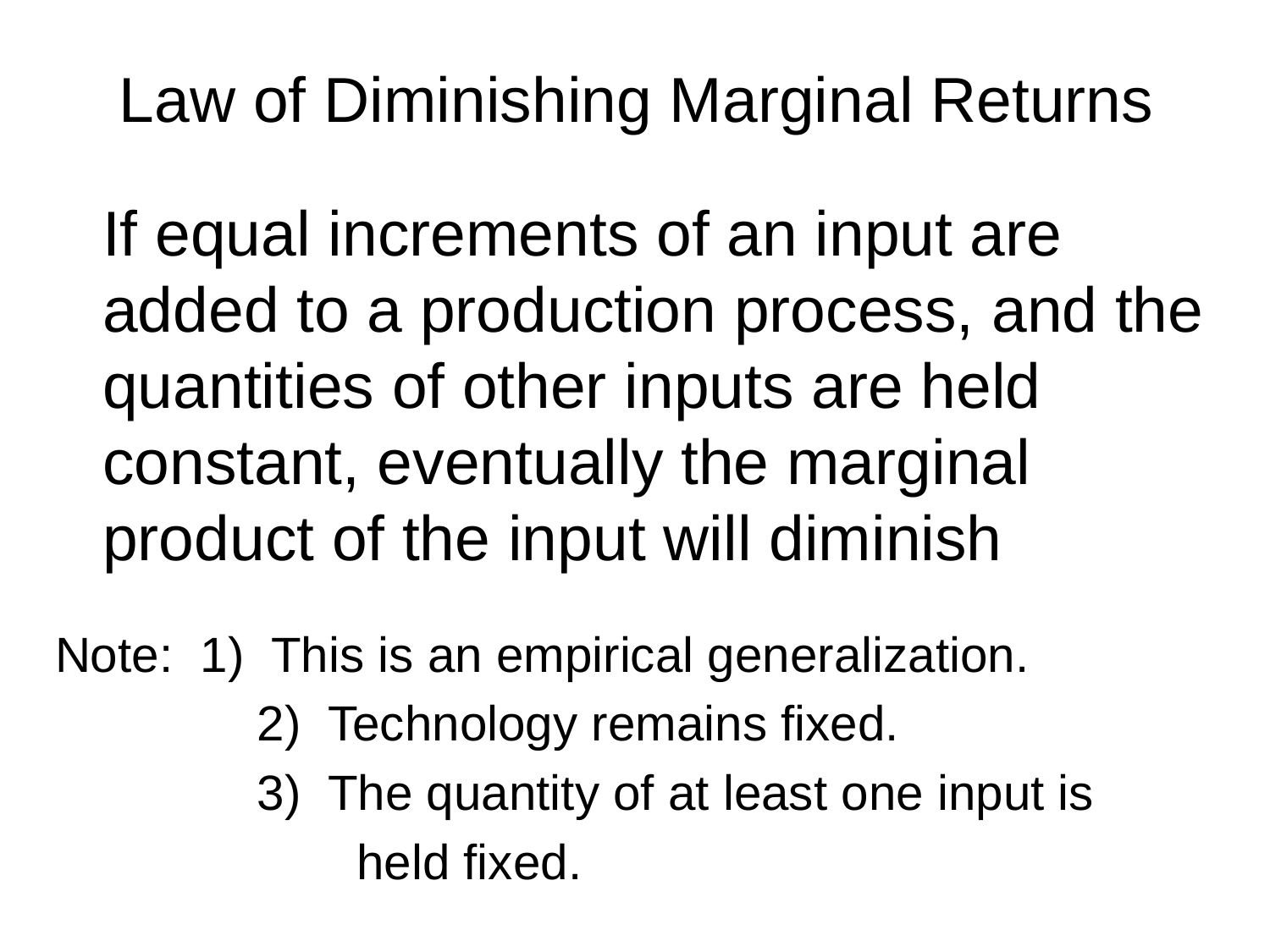

# Law of Diminishing Marginal Returns
	If equal increments of an input are added to a production process, and the quantities of other inputs are held constant, eventually the marginal product of the input will diminish

Note:  1)  This is an empirical generalization.
		  2)  Technology remains fixed.
		  3)  The quantity of at least one input is
			held fixed.